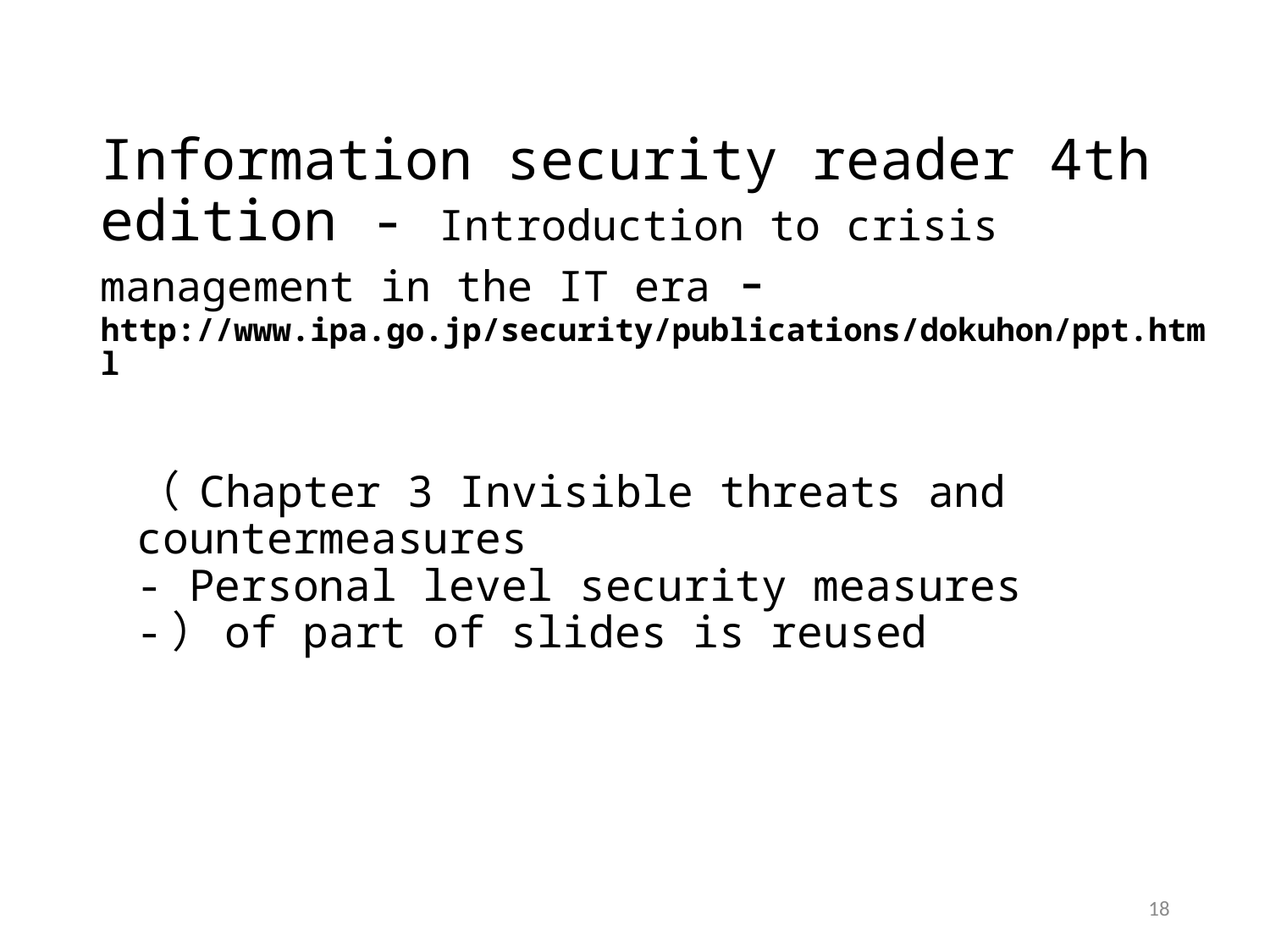

# Information security reader 4th edition - Introduction to crisis management in the IT era - http://www.ipa.go.jp/security/publications/dokuhon/ppt.html
（ Chapter 3 Invisible threats and countermeasures
- Personal level security measures -）of part of slides is reused

18